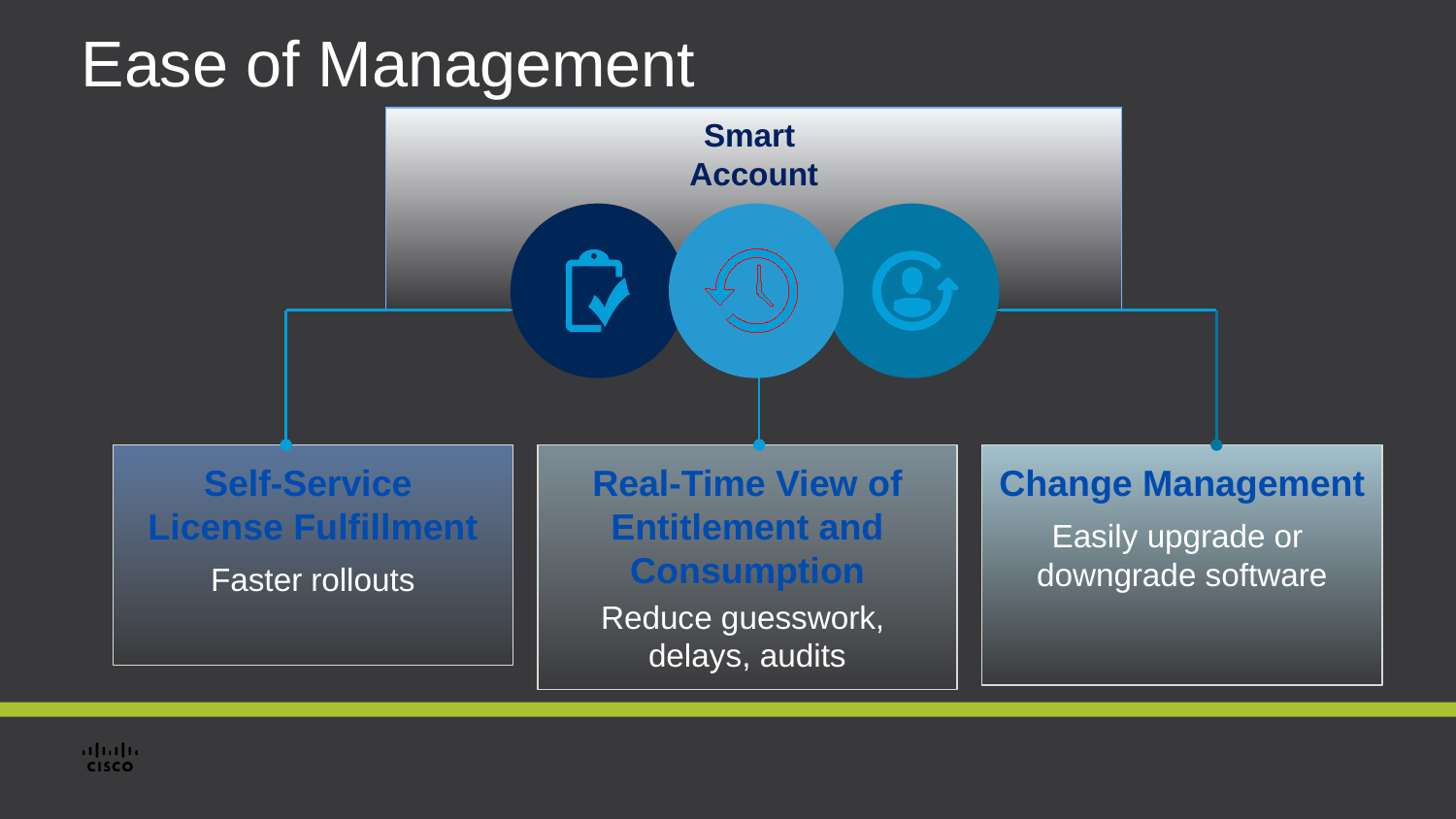

Ease of Management

Smart
Account

Self-Service
License Fulfillment
Faster rollouts
Real-Time View of Entitlement and Consumption
Reduce guesswork,
delays, audits
Change Management
Easily upgrade or
downgrade software